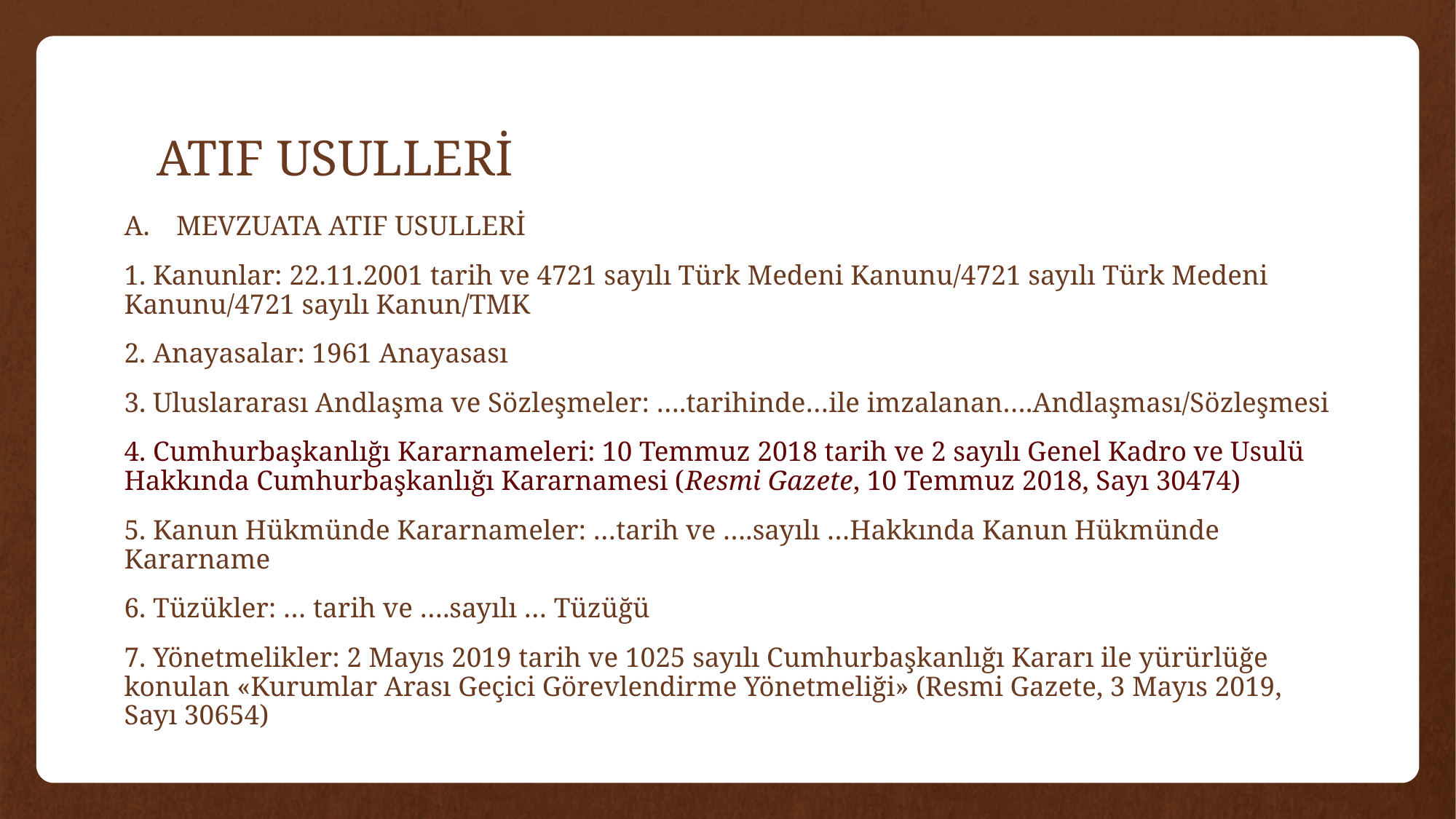

# ATIF USULLERİ
MEVZUATA ATIF USULLERİ
	1. Kanunlar: 22.11.2001 tarih ve 4721 sayılı Türk Medeni Kanunu/4721 sayılı Türk Medeni Kanunu/4721 sayılı Kanun/TMK
	2. Anayasalar: 1961 Anayasası
	3. Uluslararası Andlaşma ve Sözleşmeler: ….tarihinde…ile imzalanan….Andlaşması/Sözleşmesi
	4. Cumhurbaşkanlığı Kararnameleri: 10 Temmuz 2018 tarih ve 2 sayılı Genel Kadro ve Usulü Hakkında Cumhurbaşkanlığı Kararnamesi (Resmi Gazete, 10 Temmuz 2018, Sayı 30474)
	5. Kanun Hükmünde Kararnameler: …tarih ve ….sayılı …Hakkında Kanun Hükmünde Kararname
	6. Tüzükler: … tarih ve ….sayılı … Tüzüğü
	7. Yönetmelikler: 2 Mayıs 2019 tarih ve 1025 sayılı Cumhurbaşkanlığı Kararı ile yürürlüğe konulan «Kurumlar Arası Geçici Görevlendirme Yönetmeliği» (Resmi Gazete, 3 Mayıs 2019, Sayı 30654)